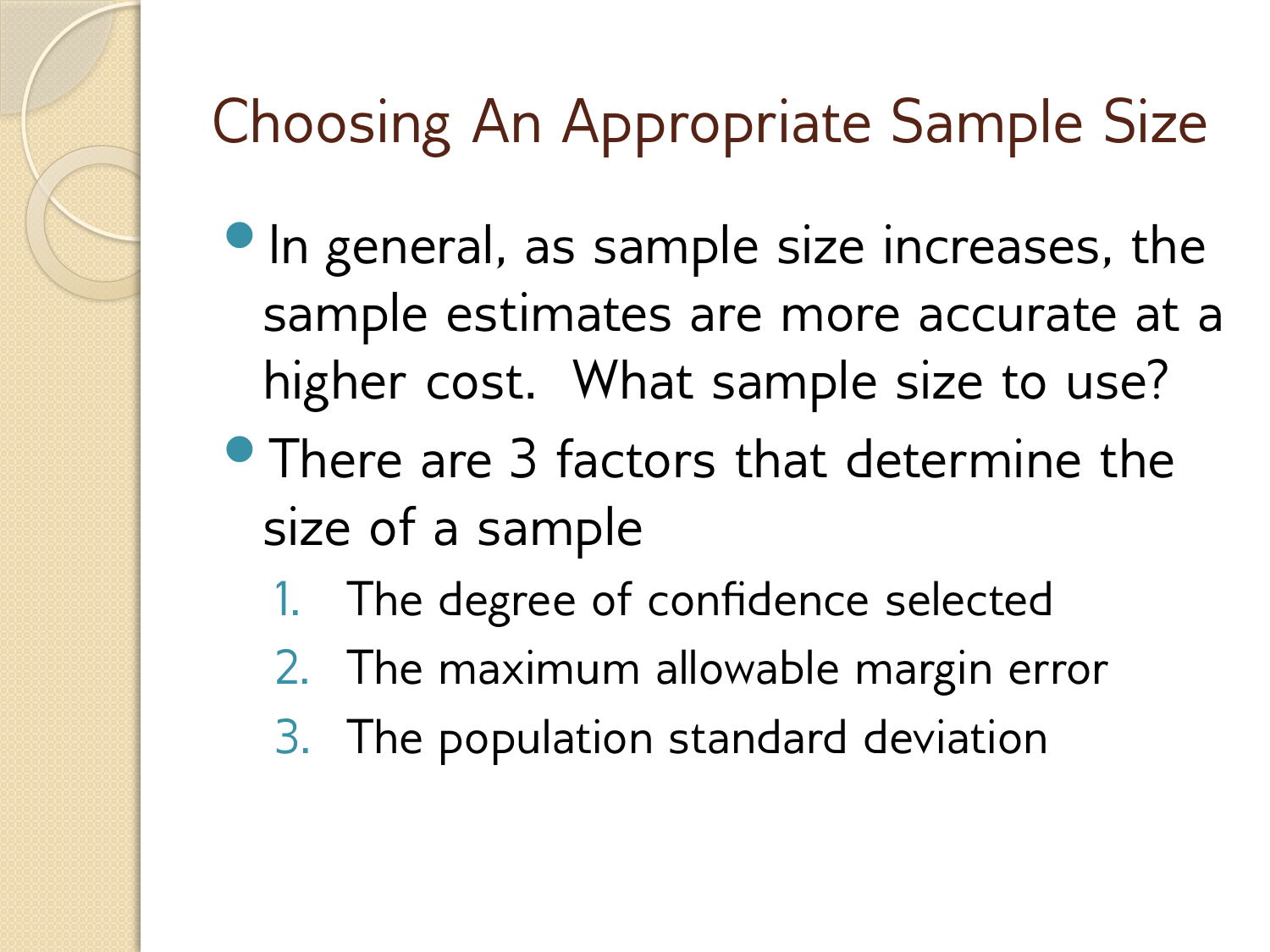

# Choosing An Appropriate Sample Size
In general, as sample size increases, the sample estimates are more accurate at a higher cost.  What sample size to use?
There are 3 factors that determine the size of a sample
The degree of confidence selected
The maximum allowable margin error
The population standard deviation